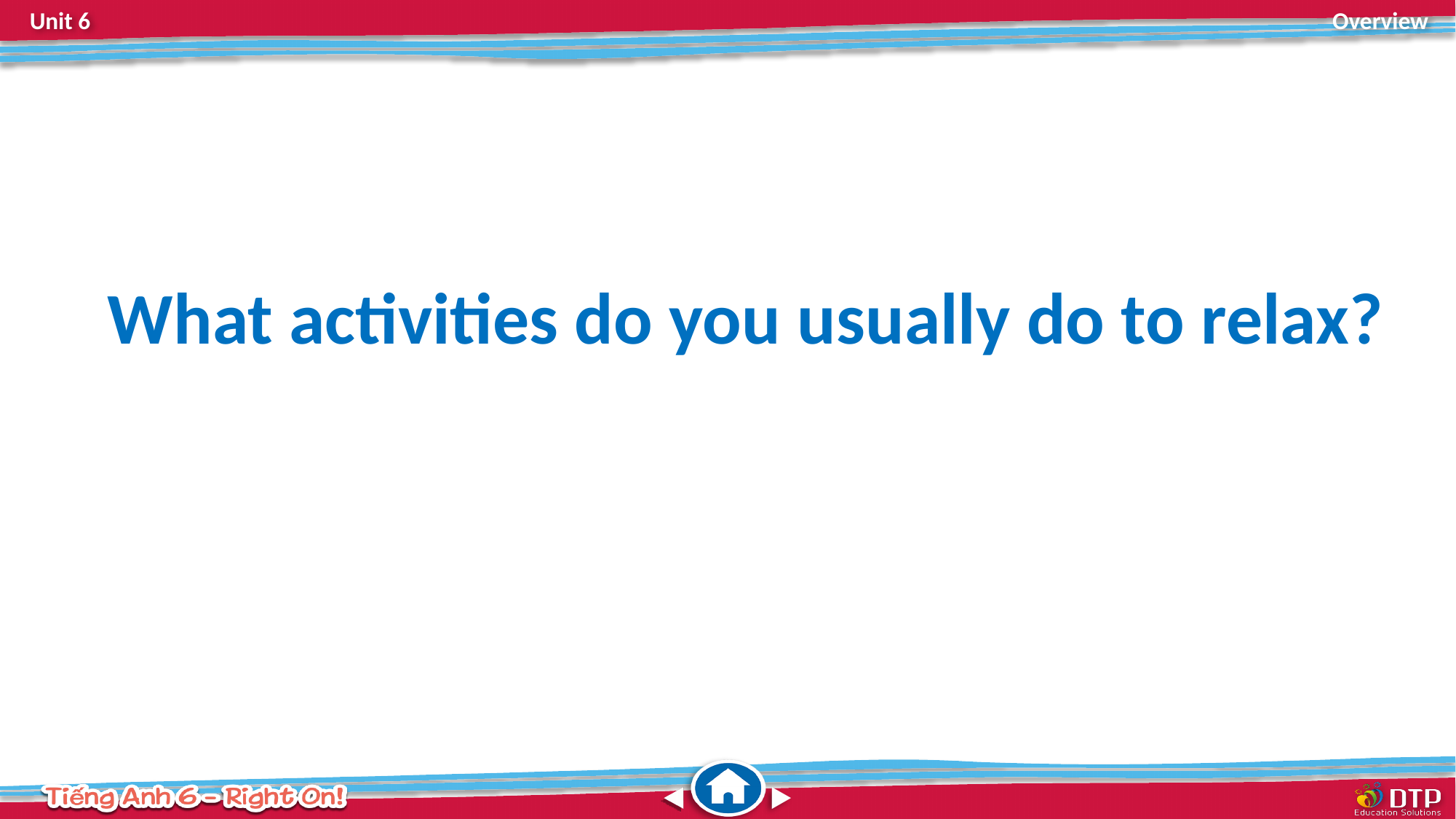

What activities do you usually do to relax?